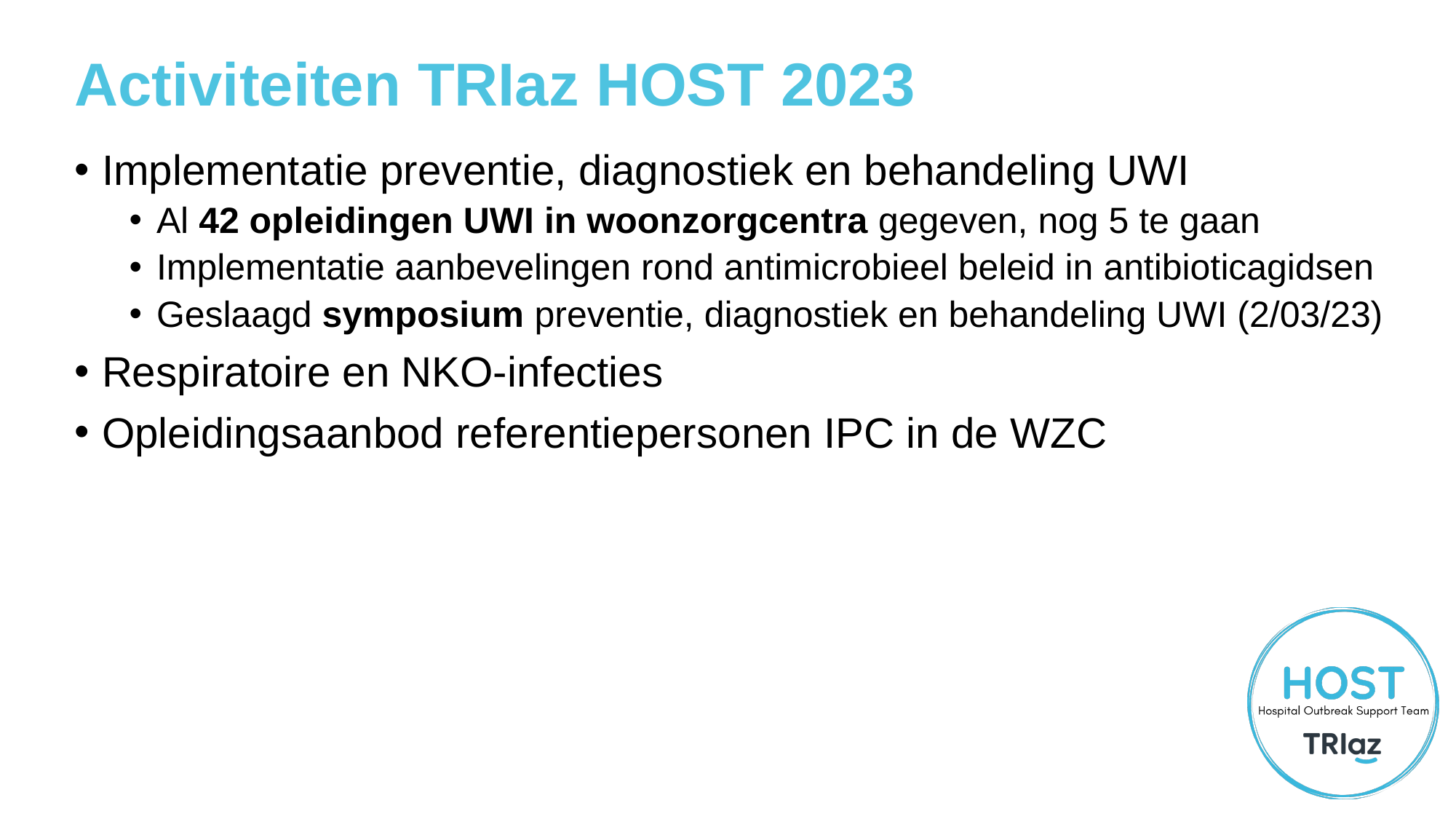

# Activiteiten TRIaz HOST 2023
Implementatie preventie, diagnostiek en behandeling UWI
Al 42 opleidingen UWI in woonzorgcentra gegeven, nog 5 te gaan
Implementatie aanbevelingen rond antimicrobieel beleid in antibioticagidsen
Geslaagd symposium preventie, diagnostiek en behandeling UWI (2/03/23)
Respiratoire en NKO-infecties
Opleidingsaanbod referentiepersonen IPC in de WZC